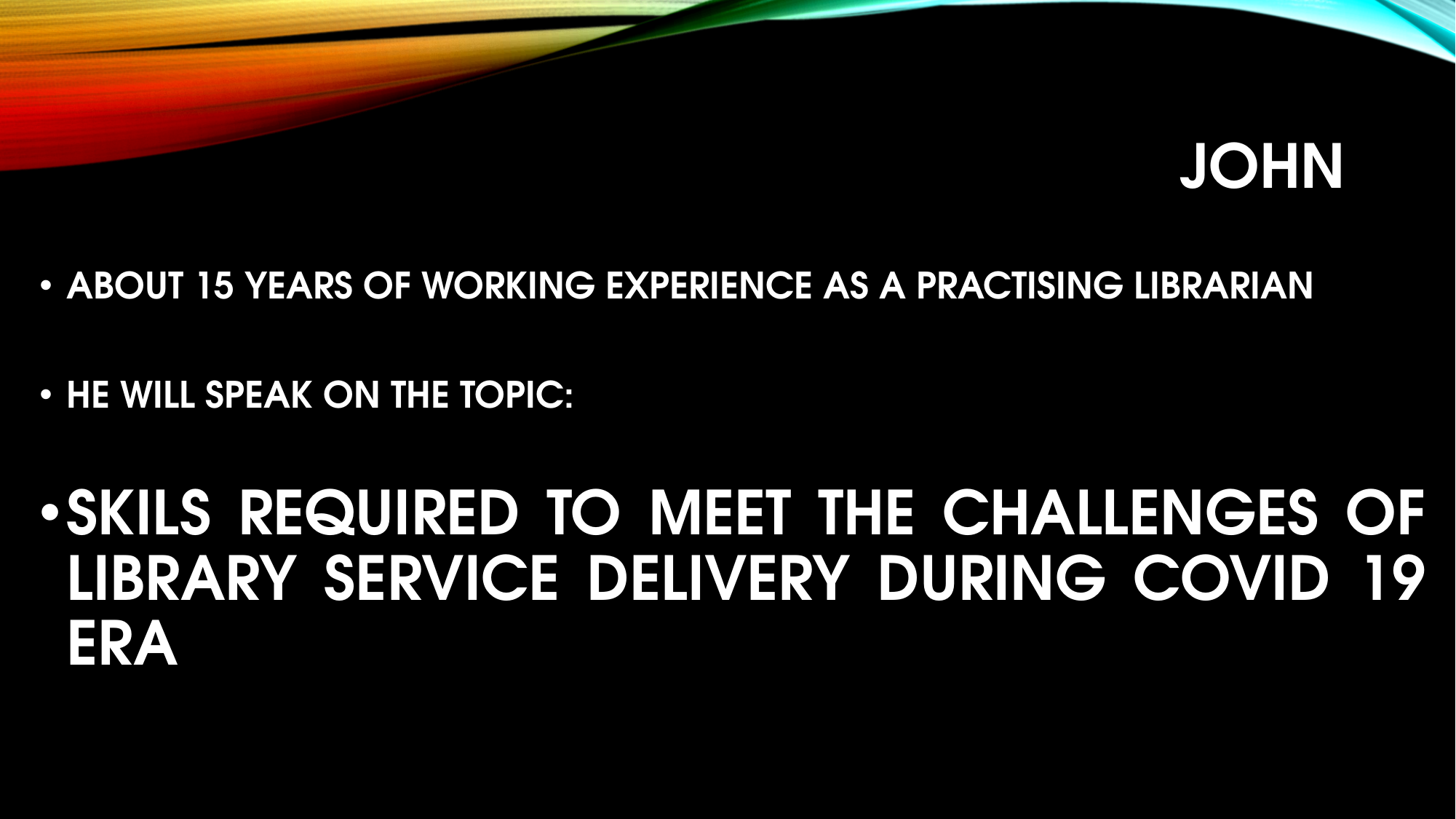

# JOHN
ABOUT 15 YEARS OF WORKING EXPERIENCE AS A PRACTISING LIBRARIAN

HE WILL SPEAK ON THE TOPIC:

SKILS REQUIRED TO MEET THE CHALLENGES OF LIBRARY SERVICE DELIVERY DURING COVID 19 ERA